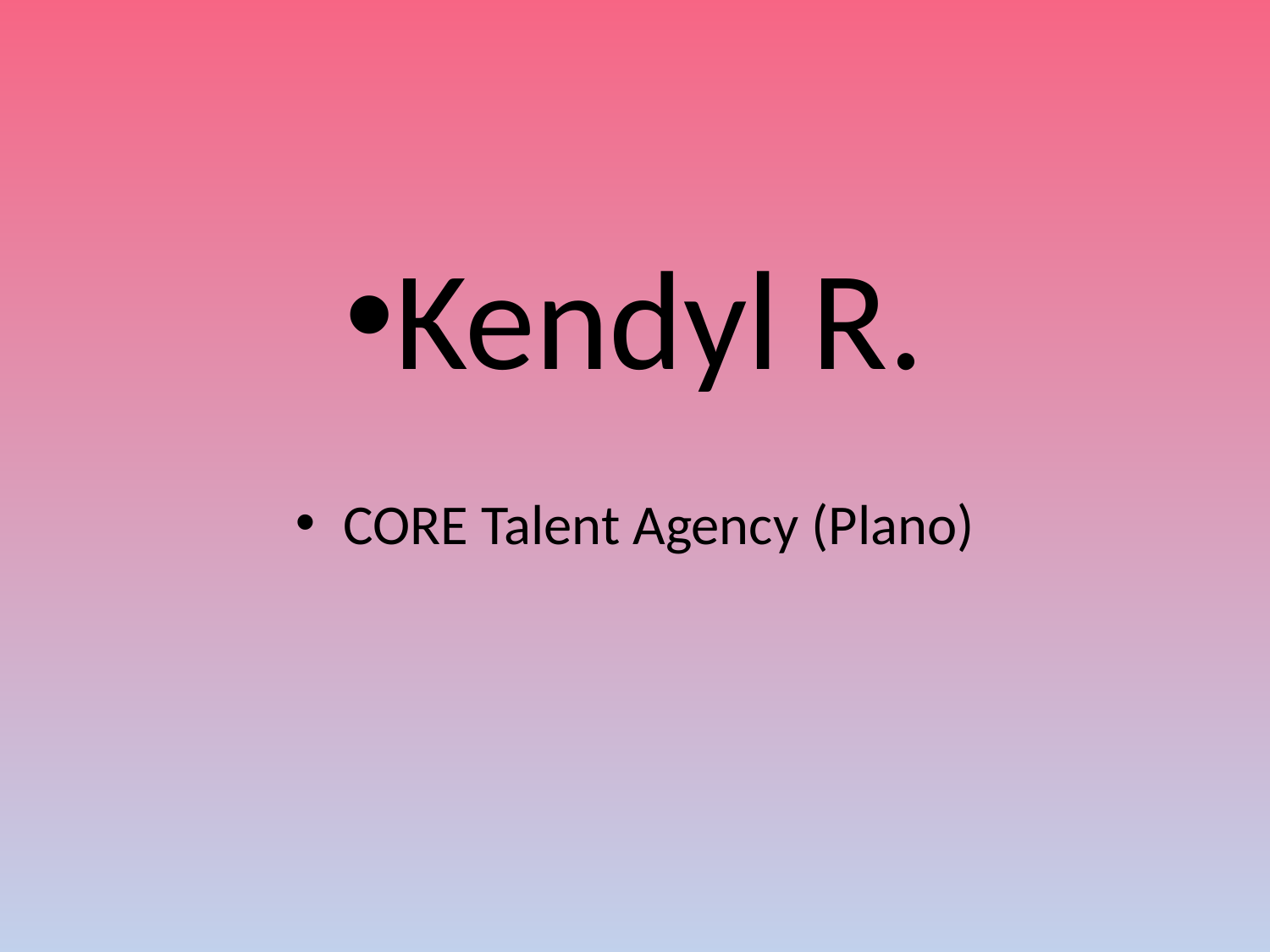

#
Kendyl R.

CORE Talent Agency (Plano)